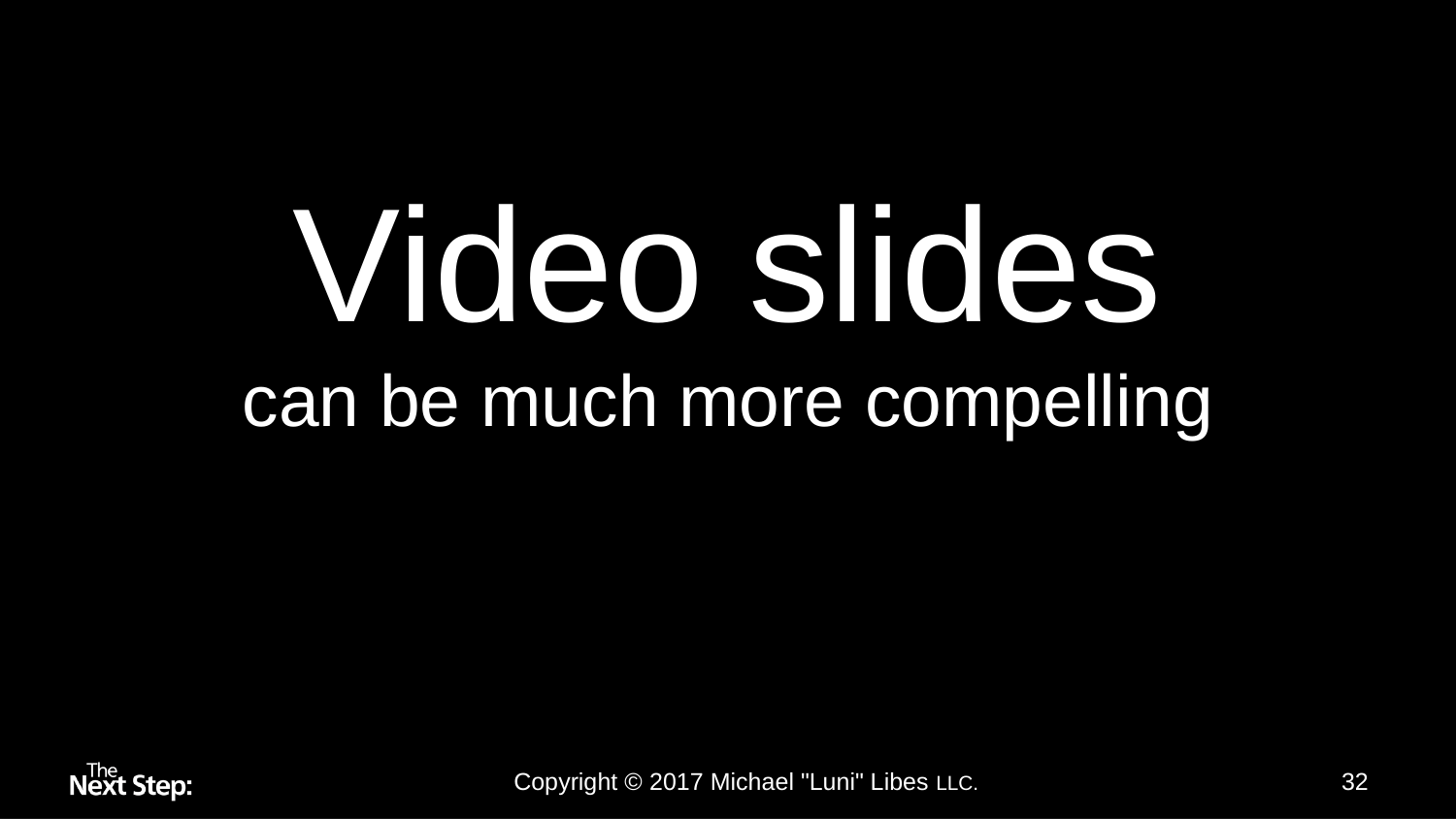

# Video slides can be much more compelling
Copyright © 2017 Michael "Luni" Libes LLC.
32